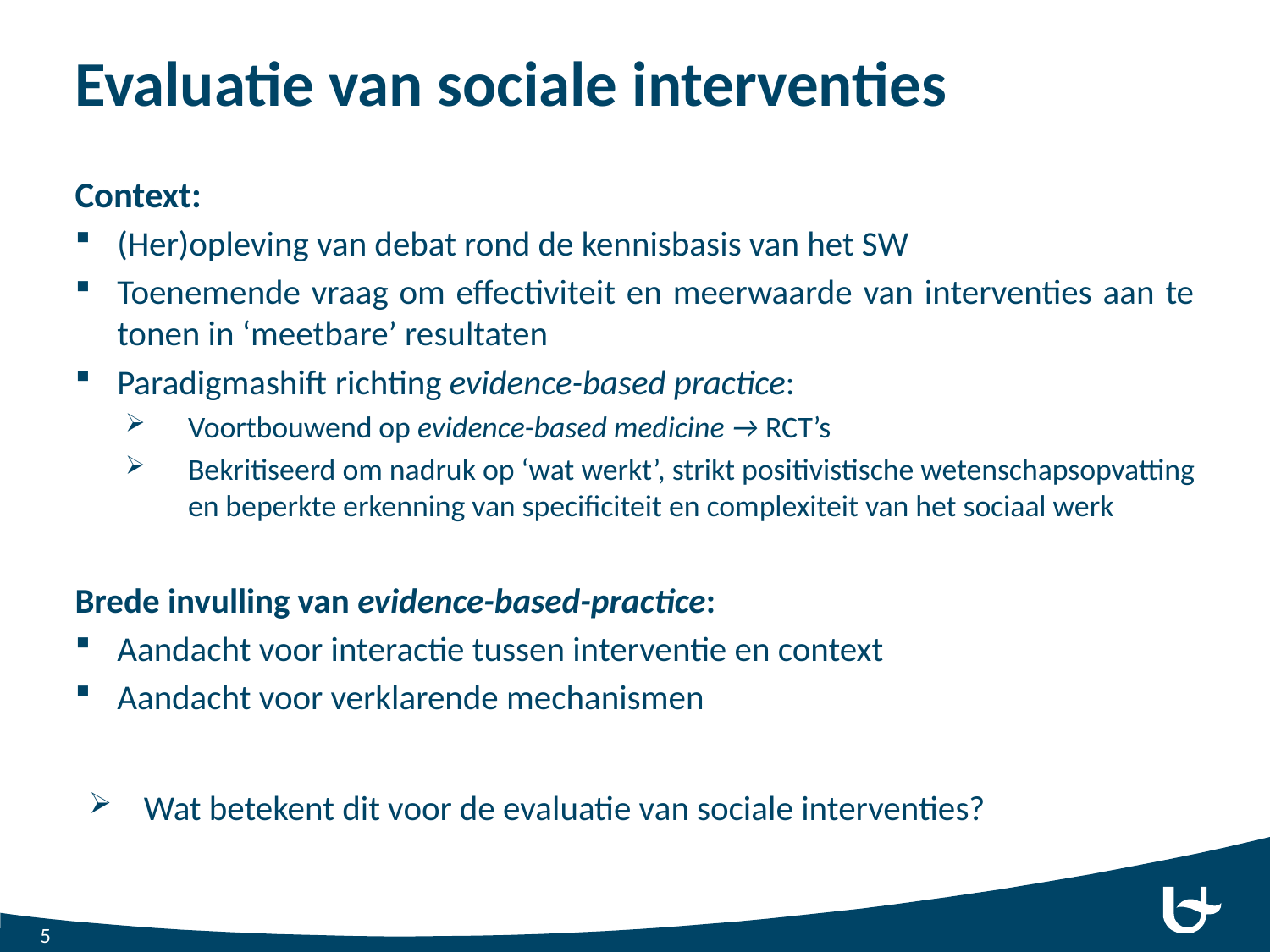

# Evaluatie van sociale interventies
Context:
(Her)opleving van debat rond de kennisbasis van het SW
Toenemende vraag om effectiviteit en meerwaarde van interventies aan te tonen in ‘meetbare’ resultaten
Paradigmashift richting evidence-based practice:
Voortbouwend op evidence-based medicine → RCT’s
Bekritiseerd om nadruk op ‘wat werkt’, strikt positivistische wetenschapsopvatting en beperkte erkenning van specificiteit en complexiteit van het sociaal werk

Brede invulling van evidence-based-practice:
Aandacht voor interactie tussen interventie en context
Aandacht voor verklarende mechanismen

Wat betekent dit voor de evaluatie van sociale interventies?

5